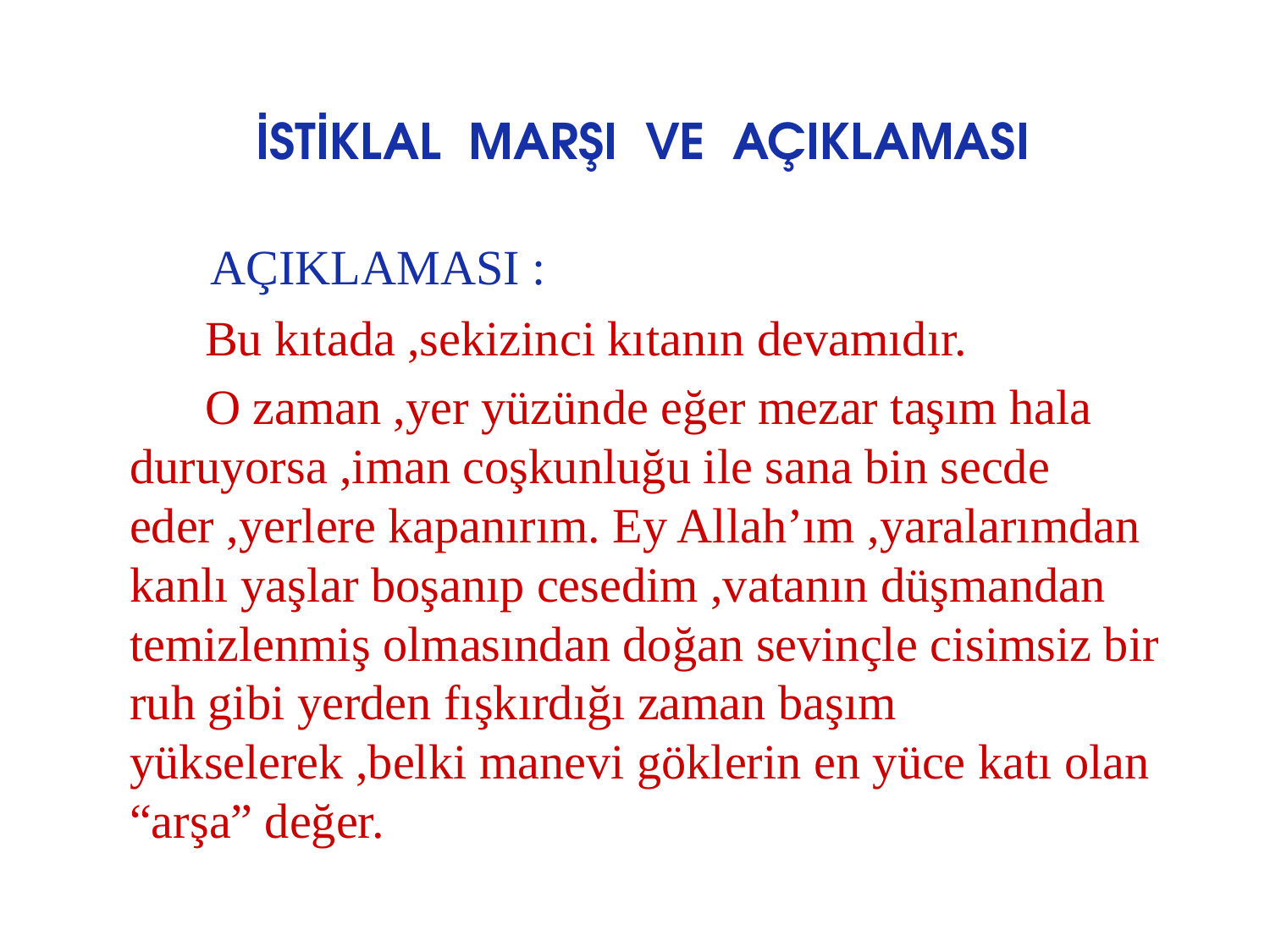

# İSTİKLAL  MARŞI  VE  AÇIKLAMASI
          AÇIKLAMASI :
          Bu kıtada ,sekizinci kıtanın devamıdır.
          O zaman ,yer yüzünde eğer mezar taşım hala duruyorsa ,iman coşkunluğu ile sana bin secde eder ,yerlere kapanırım. Ey Allah’ım ,yaralarımdan kanlı yaşlar boşanıp cesedim ,vatanın düşmandan temizlenmiş olmasından doğan sevinçle cisimsiz bir ruh gibi yerden fışkırdığı zaman başım yükselerek ,belki manevi göklerin en yüce katı olan “arşa” değer.